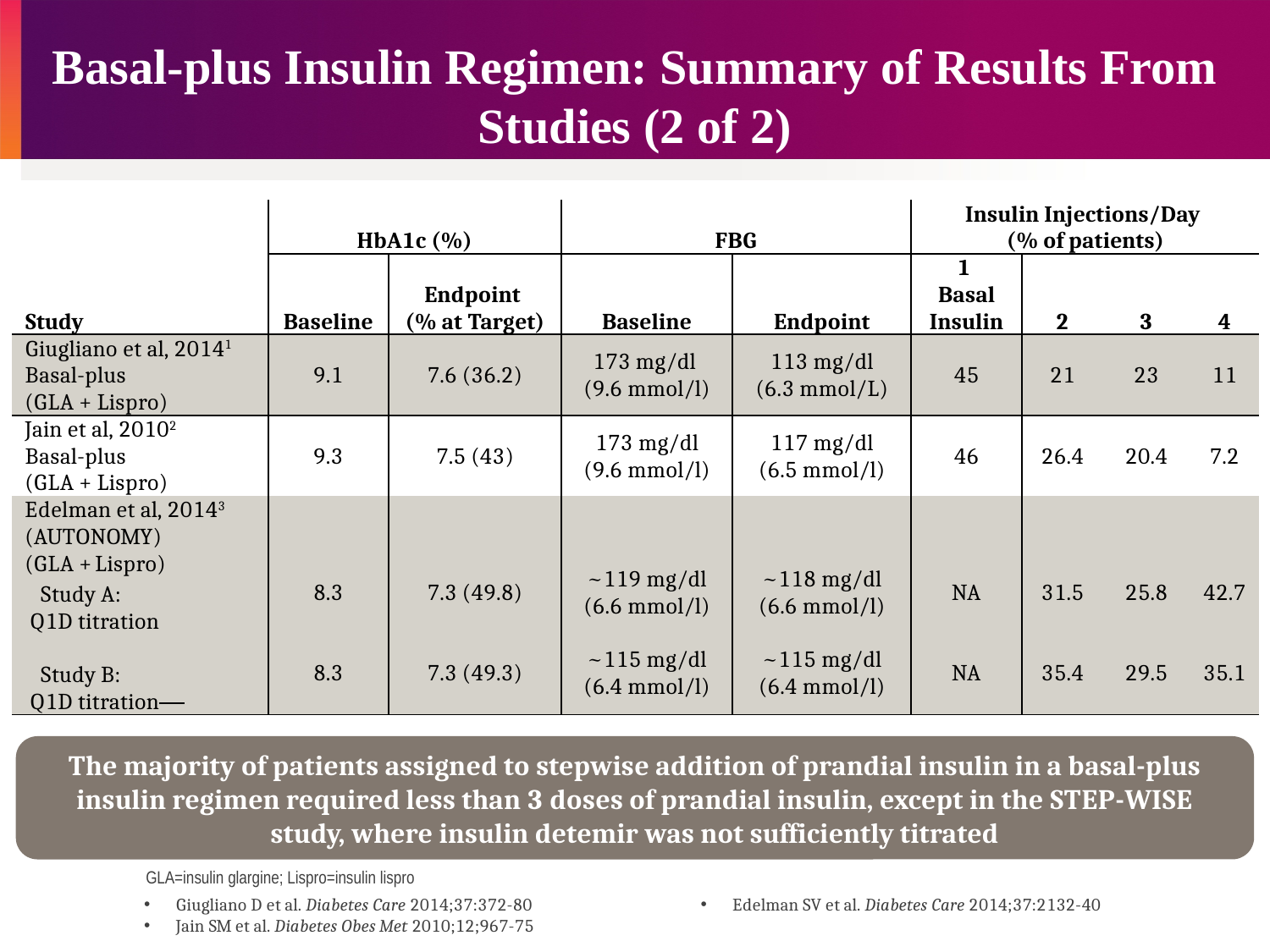

# Basal-plus Insulin Regimen: Summary of Results From Studies (2 of 2)
| Study | HbA1c (%) |  | FBG |  | Insulin Injections/Day (% of patients) |  |  |  |
| --- | --- | --- | --- | --- | --- | --- | --- | --- |
|  | Baseline | Endpoint (% at Target) | Baseline | Endpoint | 1 Basal Insulin | 2 | 3 | 4 |
| Giugliano et al, 20141 Basal-plus (GLA + Lispro) | 9.1 | 7.6 (36.2) | 173 mg/dl (9.6 mmol/l) | 113 mg/dl (6.3 mmol/L) | 45 | 21 | 23 | 11 |
| Jain et al, 20102 Basal-plus (GLA + Lispro) | 9.3 | 7.5 (43) | 173 mg/dl (9.6 mmol/l) | 117 mg/dl (6.5 mmol/l) | 46 | 26.4 | 20.4 | 7.2 |
| Edelman et al, 20143 (AUTONOMY) (GLA + Lispro) Study A: Q1D titration Study B: Q1D titration | 8.3 8.3 | 7.3 (49.8) 7.3 (49.3) | ~119 mg/dl (6.6 mmol/l) ~115 mg/dl (6.4 mmol/l) | ~118 mg/dl (6.6 mmol/l) ~115 mg/dl (6.4 mmol/l) | NA NA | 31.5 35.4 | 25.8 29.5 | 42.7 35.1 |
The majority of patients assigned to stepwise addition of prandial insulin in a basal-plus insulin regimen required less than 3 doses of prandial insulin, except in the STEP-WISE study, where insulin detemir was not sufficiently titrated
GLA=insulin glargine; Lispro=insulin lispro
Giugliano D et al. Diabetes Care 2014;37:372-80
Jain SM et al. Diabetes Obes Met 2010;12;967-75

Edelman SV et al. Diabetes Care 2014;37:2132-40